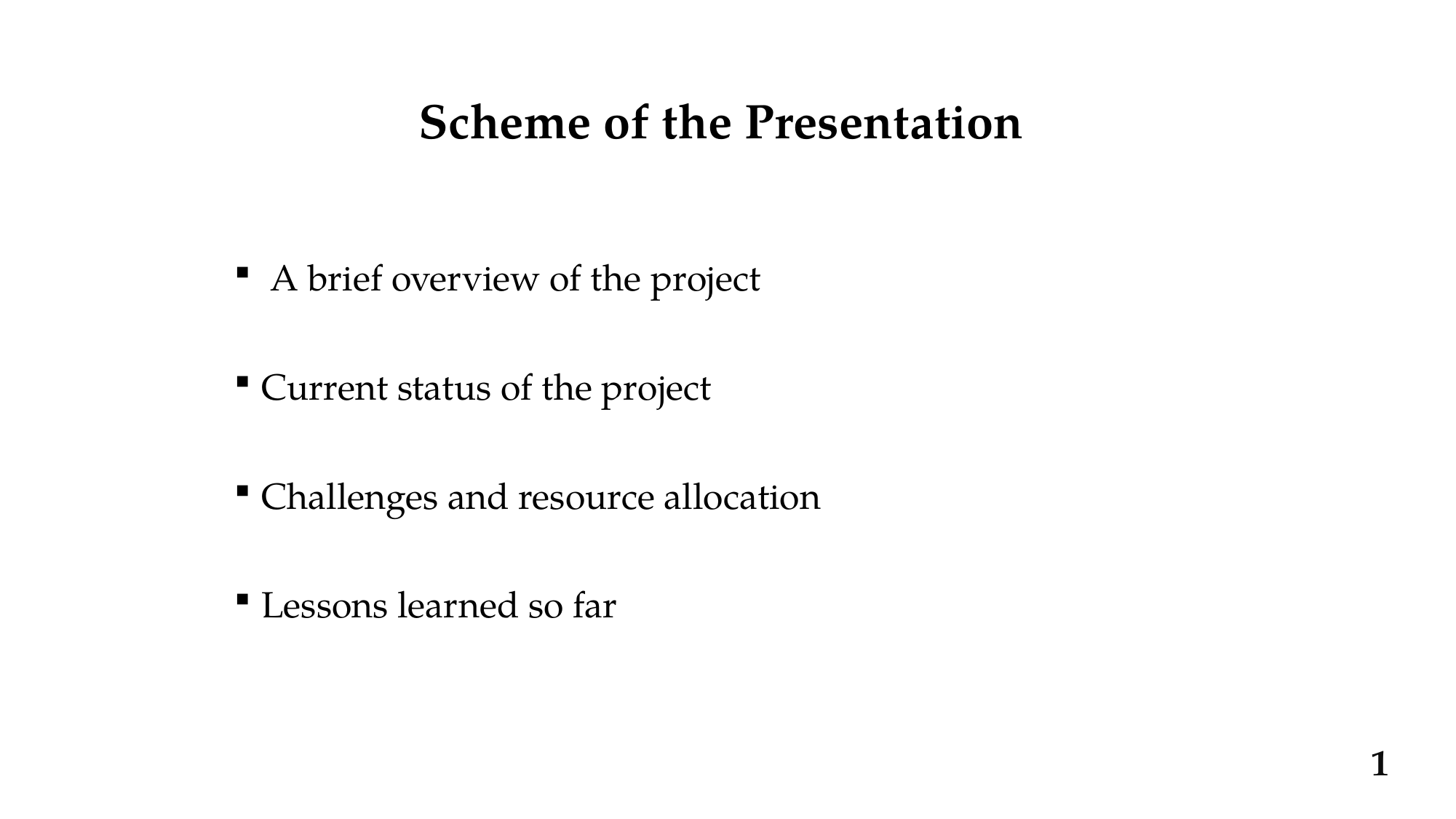

# Scheme of the Presentation
 A brief overview of the project

Current status of the project

Challenges and resource allocation

Lessons learned so far
1